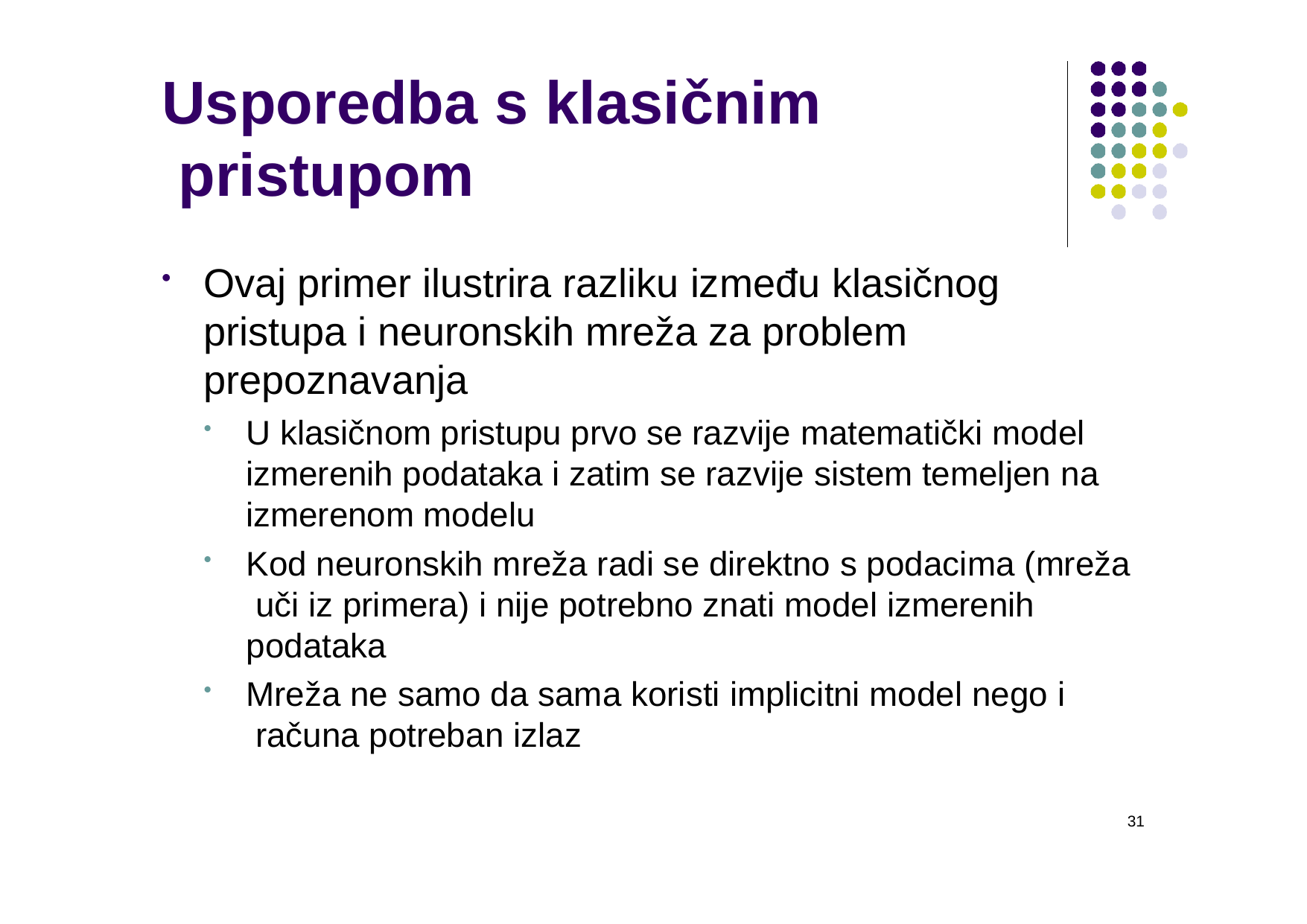

# Usporedba s klasičnim  pristupom
Ovaj primer ilustrira razliku između klasičnog  pristupa i neuronskih mreža za problem  prepoznavanja
U klasičnom pristupu prvo se razvije matematički model  izmerenih podataka i zatim se razvije sistem temeljen na  izmerenom modelu
Kod neuronskih mreža radi se direktno s podacima (mreža  uči iz primera) i nije potrebno znati model izmerenih  podataka
Mreža ne samo da sama koristi implicitni model nego i  računa potreban izlaz
31